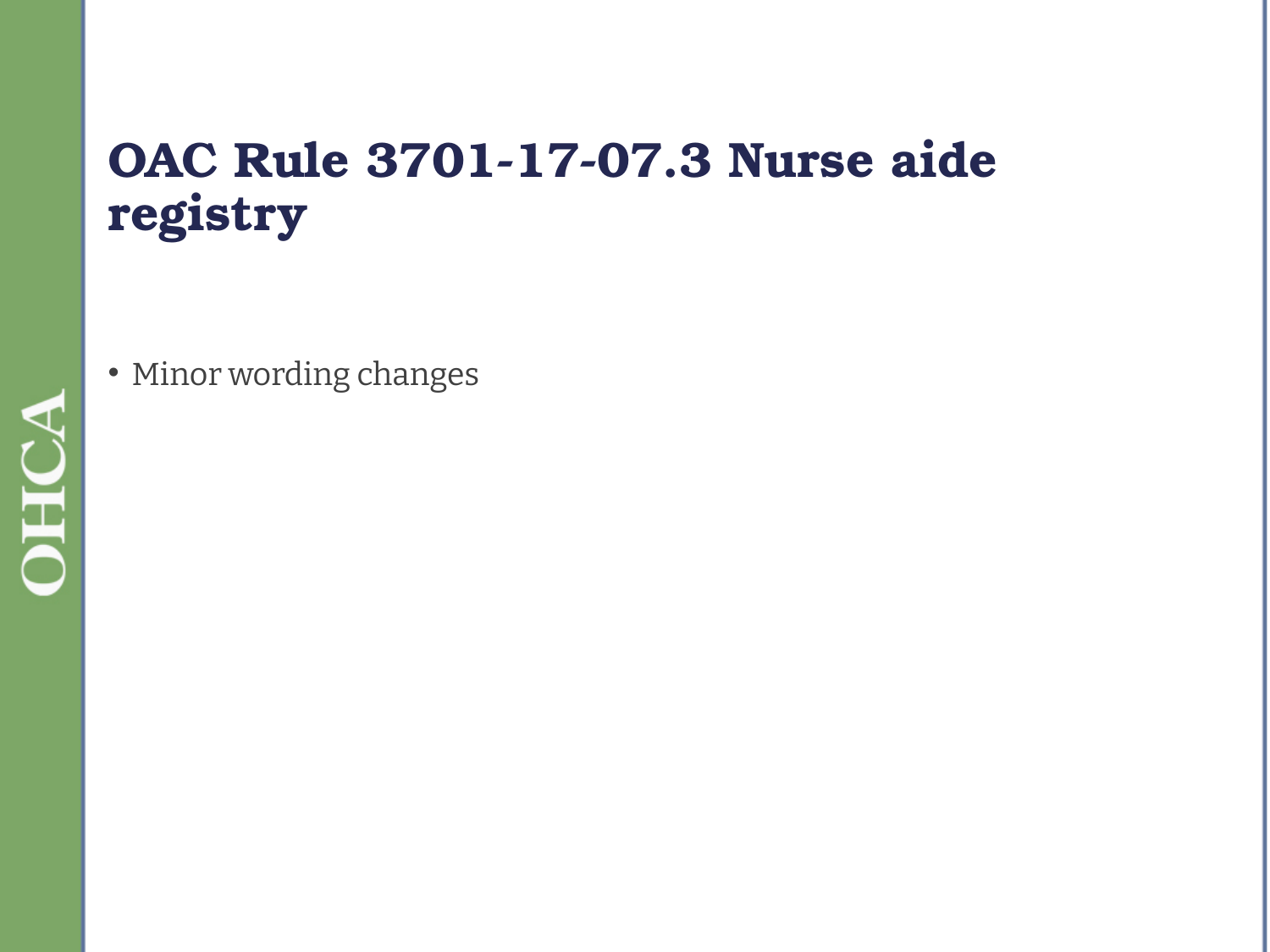

# OAC Rule 3701-17-07.3 Nurse aide registry
Minor wording changes